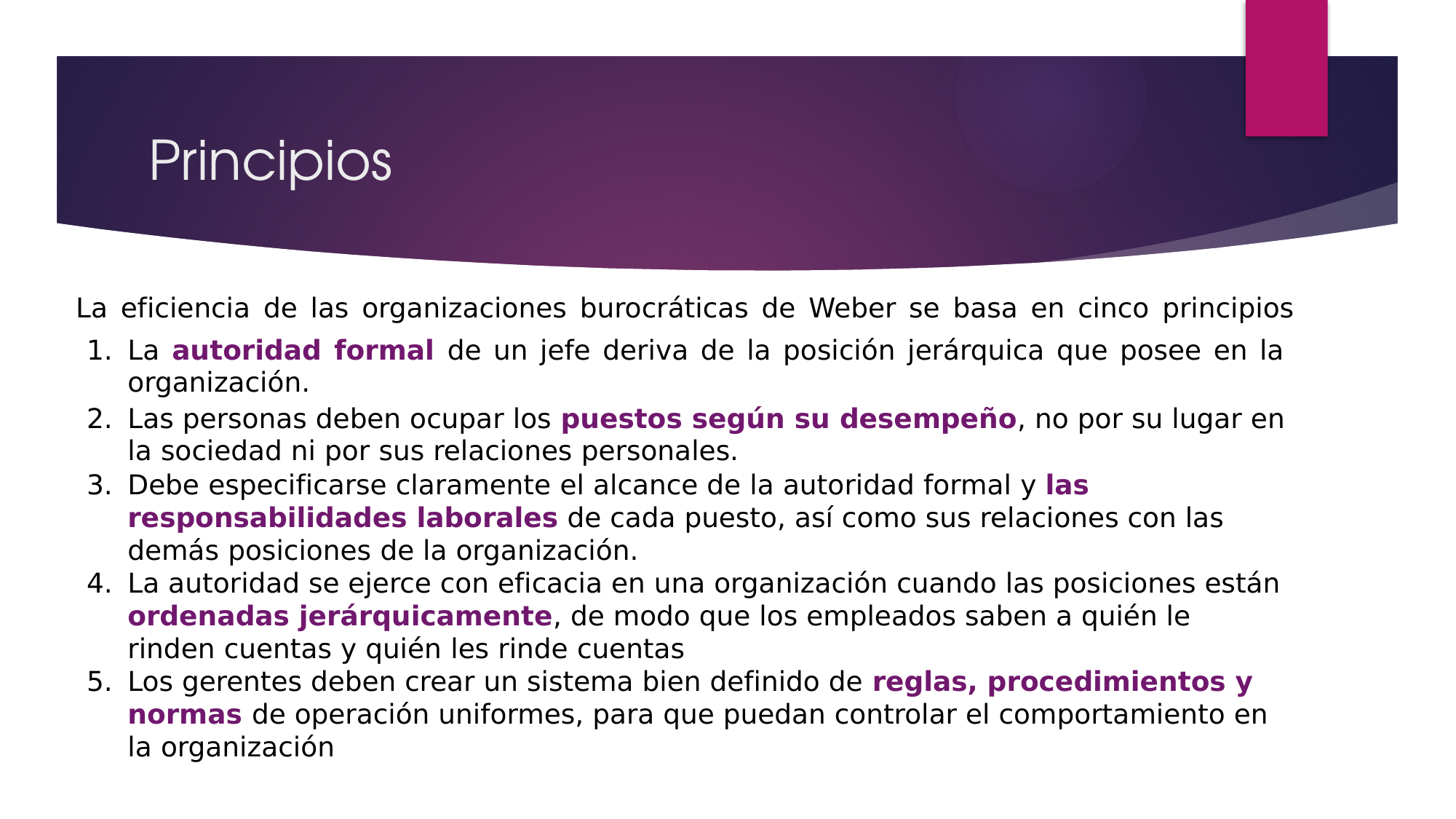

# Principios
La eficiencia de las organizaciones burocráticas de Weber se basa en cinco principios
La autoridad formal de un jefe deriva de la posición jerárquica que posee en la organización.
Las personas deben ocupar los puestos según su desempeño, no por su lugar en la sociedad ni por sus relaciones personales.
Debe especificarse claramente el alcance de la autoridad formal y las responsabilidades laborales de cada puesto, así como sus relaciones con las demás posiciones de la organización.
La autoridad se ejerce con eficacia en una organización cuando las posiciones están ordenadas jerárquicamente, de modo que los empleados saben a quién le rinden cuentas y quién les rinde cuentas
Los gerentes deben crear un sistema bien definido de reglas, procedimientos y normas de operación uniformes, para que puedan controlar el comportamiento en la organización